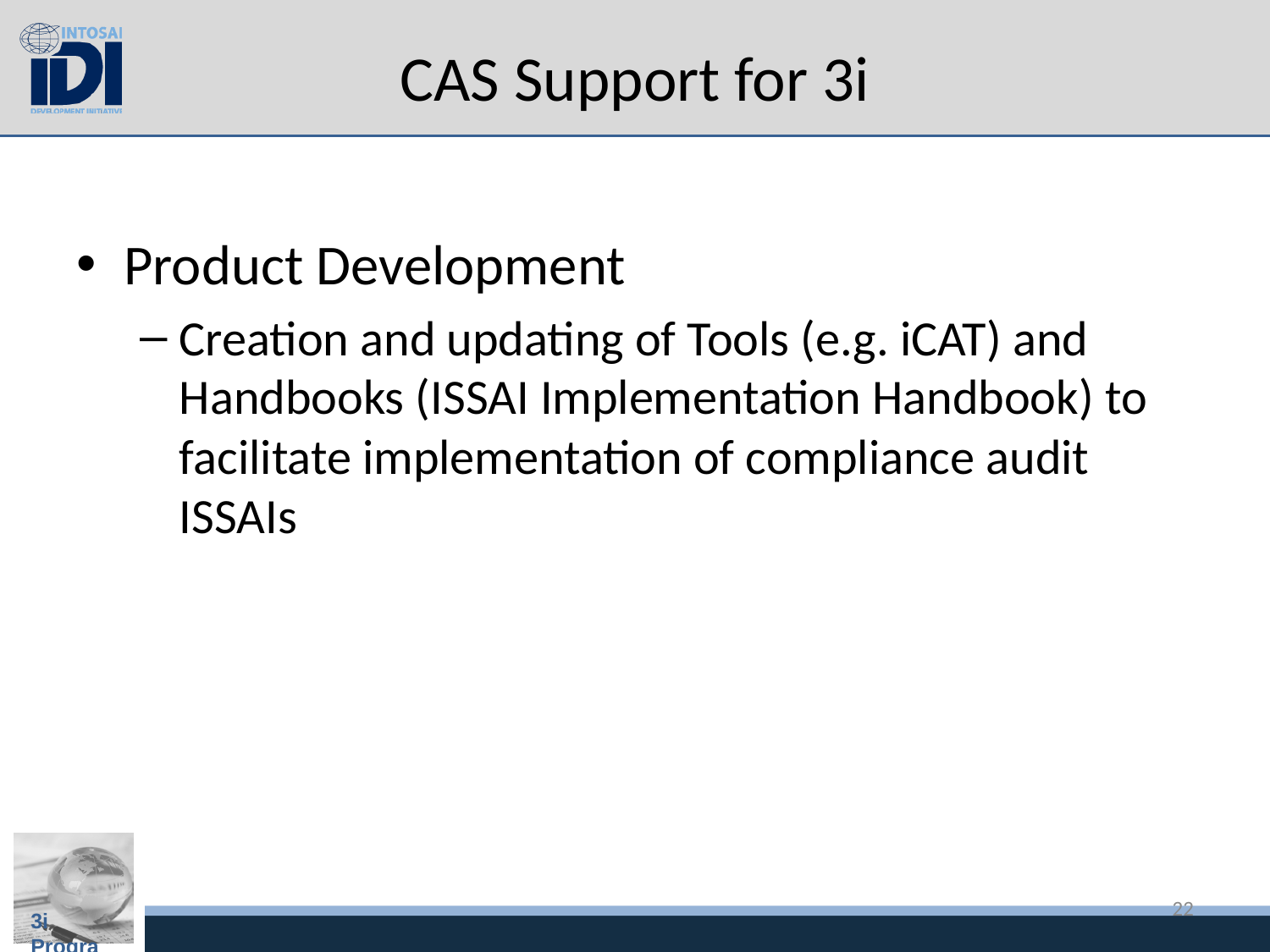

# CAS Support for 3i
Product Development
Creation and updating of Tools (e.g. iCAT) and Handbooks (ISSAI Implementation Handbook) to facilitate implementation of compliance audit ISSAIs

22